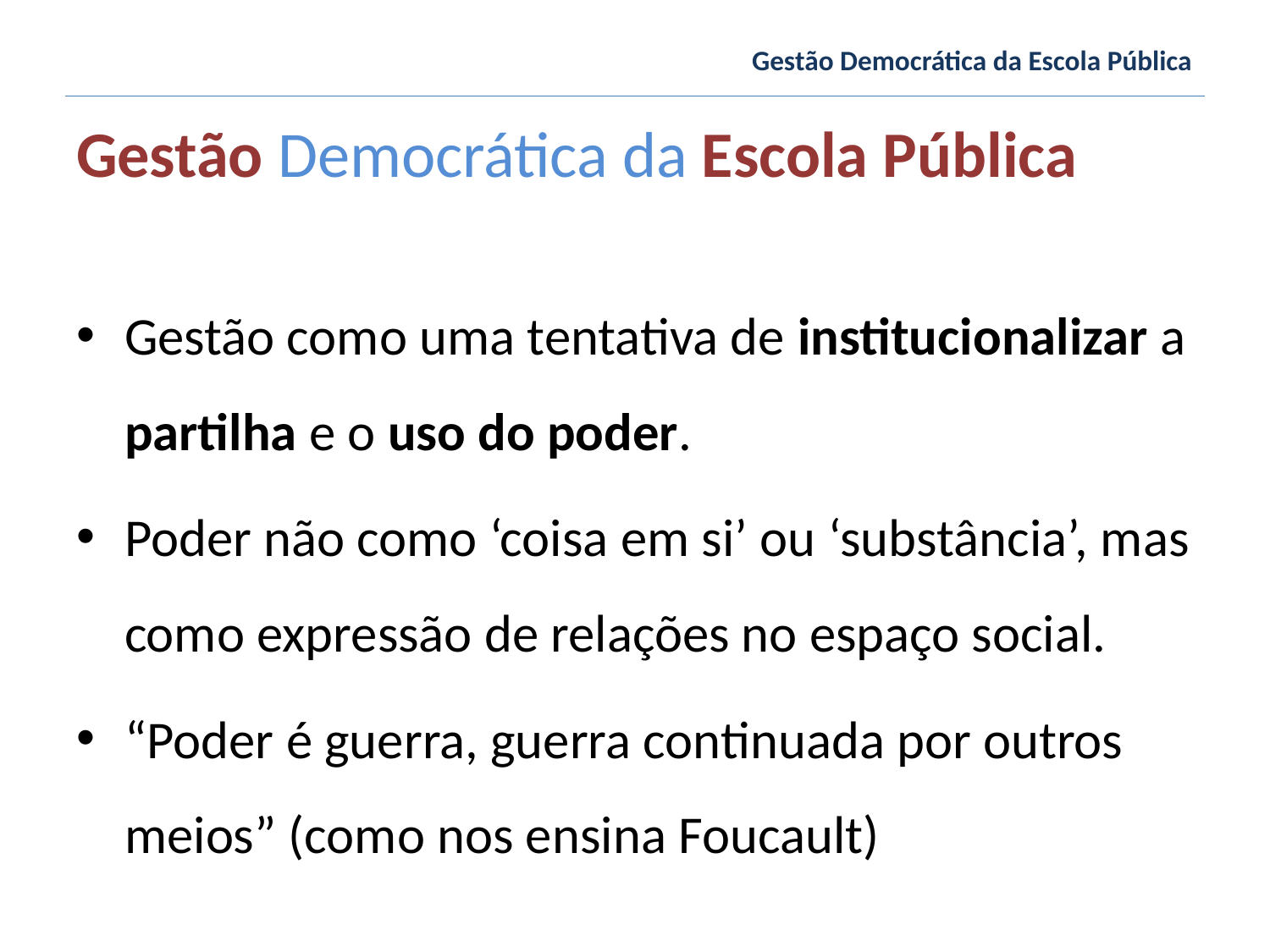

Gestão Democrática da Escola Pública
Gestão Democrática da Escola Pública

Gestão como uma tentativa de institucionalizar a partilha e o uso do poder.
Poder não como ‘coisa em si’ ou ‘substância’, mas como expressão de relações no espaço social.
“Poder é guerra, guerra continuada por outros meios” (como nos ensina Foucault)